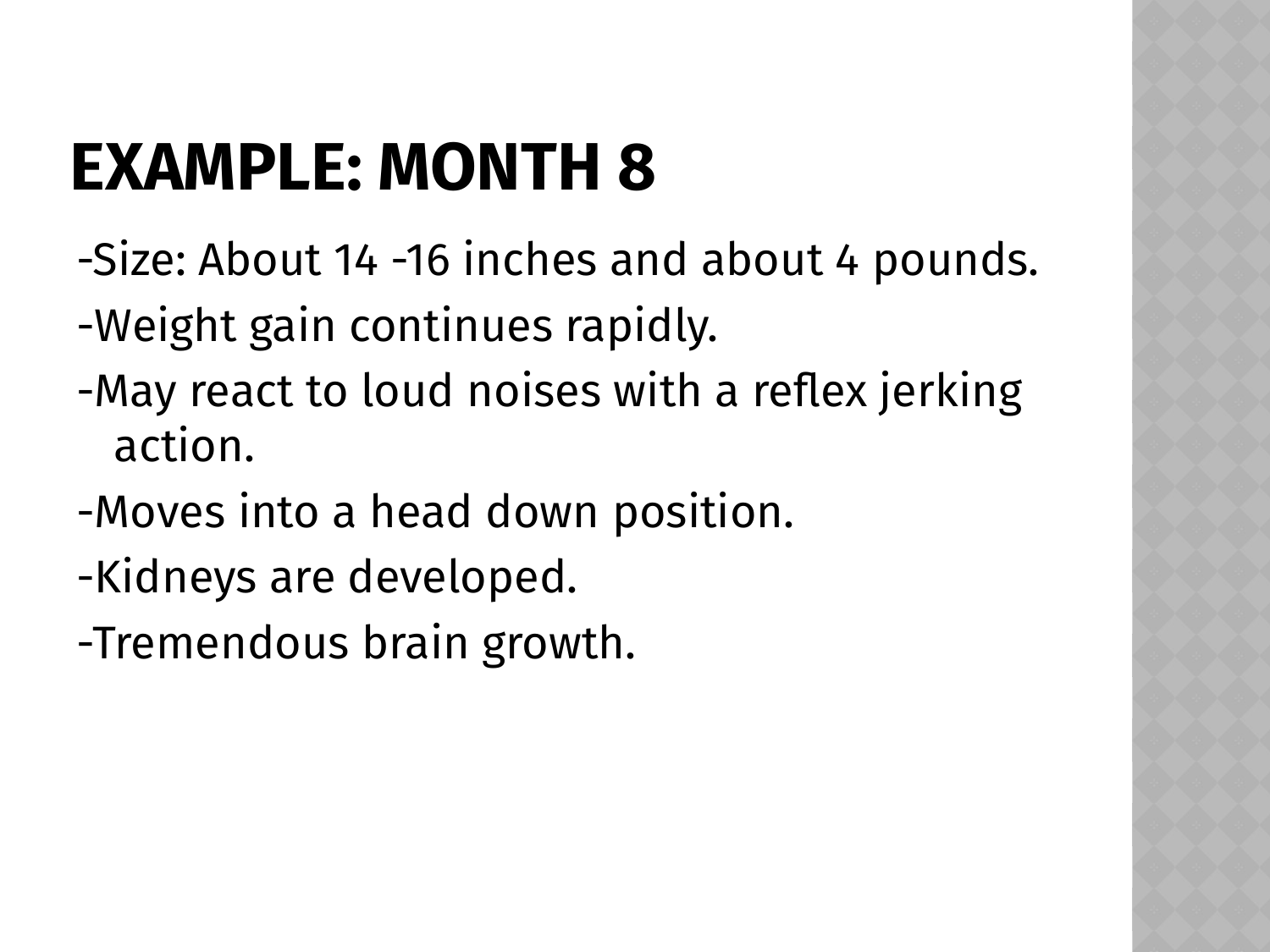

# Example: Month 8
-Size: About 14 -16 inches and about 4 pounds.
-Weight gain continues rapidly.
-May react to loud noises with a reflex jerking action.
-Moves into a head down position.
-Kidneys are developed.
-Tremendous brain growth.